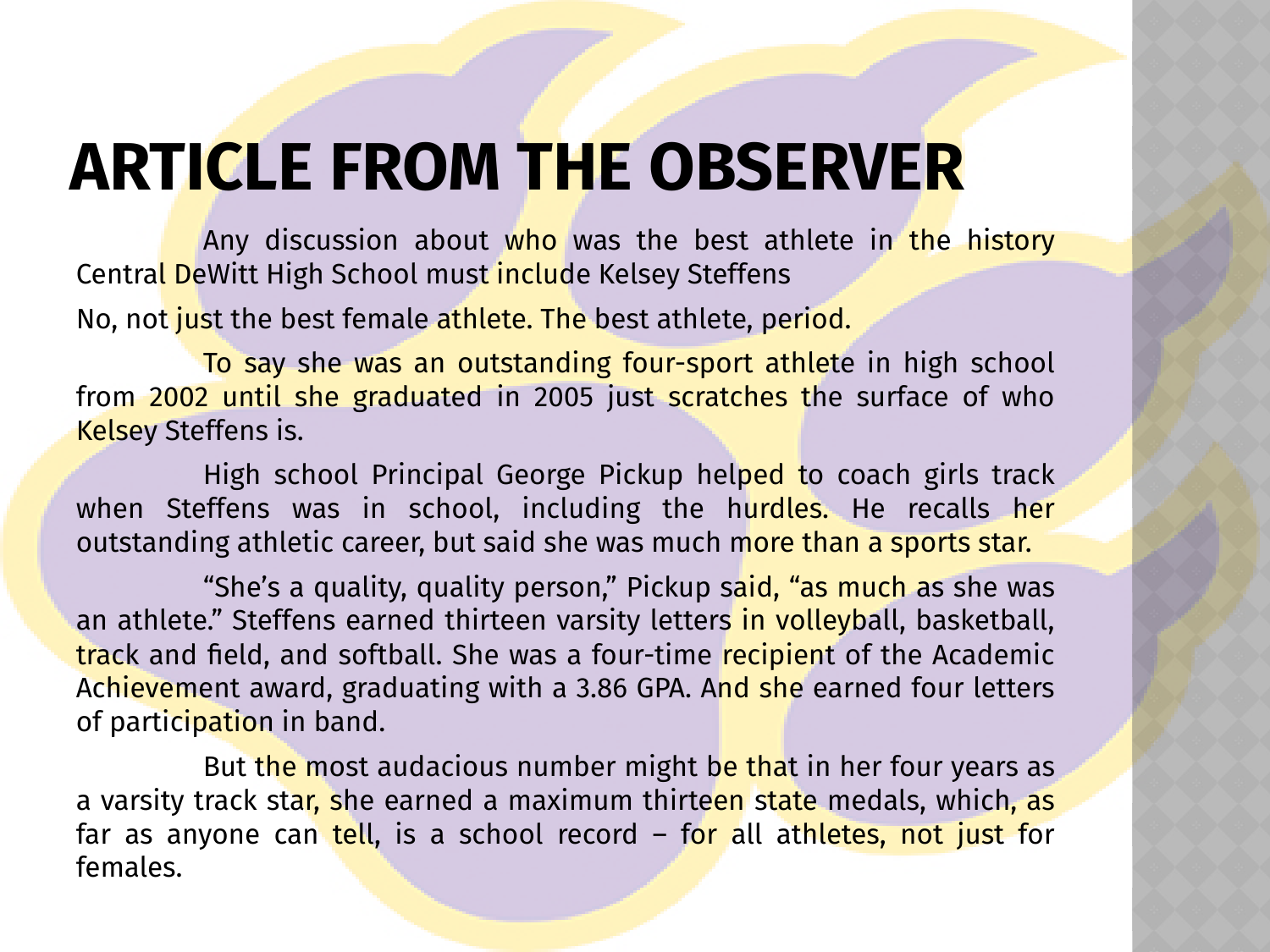

# Article from the Observer
	Any discussion about who was the best athlete in the history Central DeWitt High School must include Kelsey Steffens
No, not just the best female athlete. The best athlete, period.
	To say she was an outstanding four-sport athlete in high school from 2002 until she graduated in 2005 just scratches the surface of who Kelsey Steffens is.
	High school Principal George Pickup helped to coach girls track when Steffens was in school, including the hurdles. He recalls her outstanding athletic career, but said she was much more than a sports star.
	“She’s a quality, quality person,” Pickup said, “as much as she was an athlete.” Steffens earned thirteen varsity letters in volleyball, basketball, track and field, and softball. She was a four-time recipient of the Academic Achievement award, graduating with a 3.86 GPA. And she earned four letters of participation in band.
	But the most audacious number might be that in her four years as a varsity track star, she earned a maximum thirteen state medals, which, as far as anyone can tell, is a school record – for all athletes, not just for females.